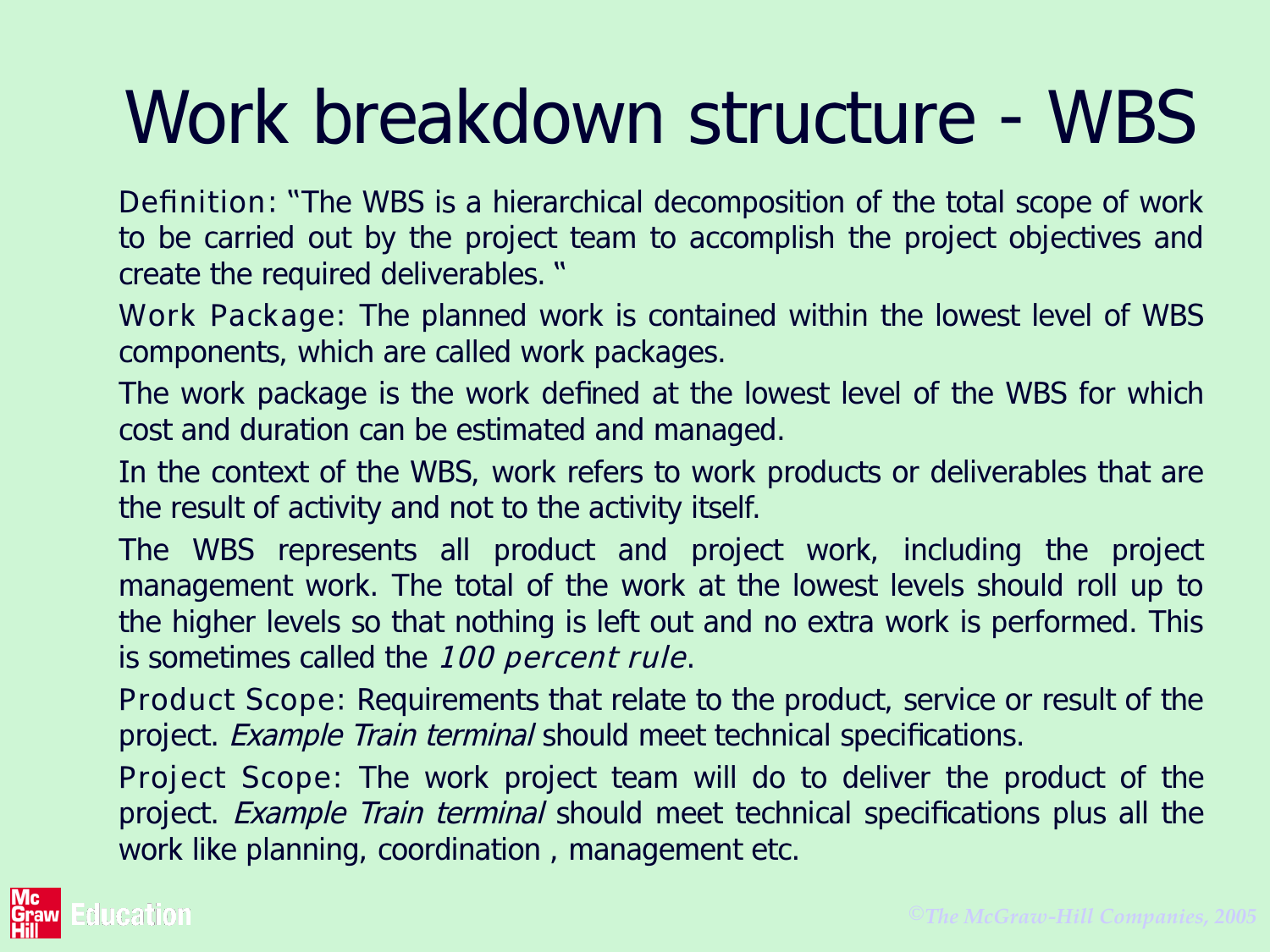

# Work breakdown structure - WBS
Definition: “The WBS is a hierarchical decomposition of the total scope of work to be carried out by the project team to accomplish the project objectives and create the required deliverables. “
Work Package: The planned work is contained within the lowest level of WBS components, which are called work packages.
The work package is the work deﬁned at the lowest level of the WBS for which cost and duration can be estimated and managed.
In the context of the WBS, work refers to work products or deliverables that are the result of activity and not to the activity itself.
The WBS represents all product and project work, including the project management work. The total of the work at the lowest levels should roll up to the higher levels so that nothing is left out and no extra work is performed. This is sometimes called the 100 percent rule.
Product Scope: Requirements that relate to the product, service or result of the project. Example Train terminal should meet technical specifications.
Project Scope: The work project team will do to deliver the product of the project. Example Train terminal should meet technical specifications plus all the work like planning, coordination , management etc.